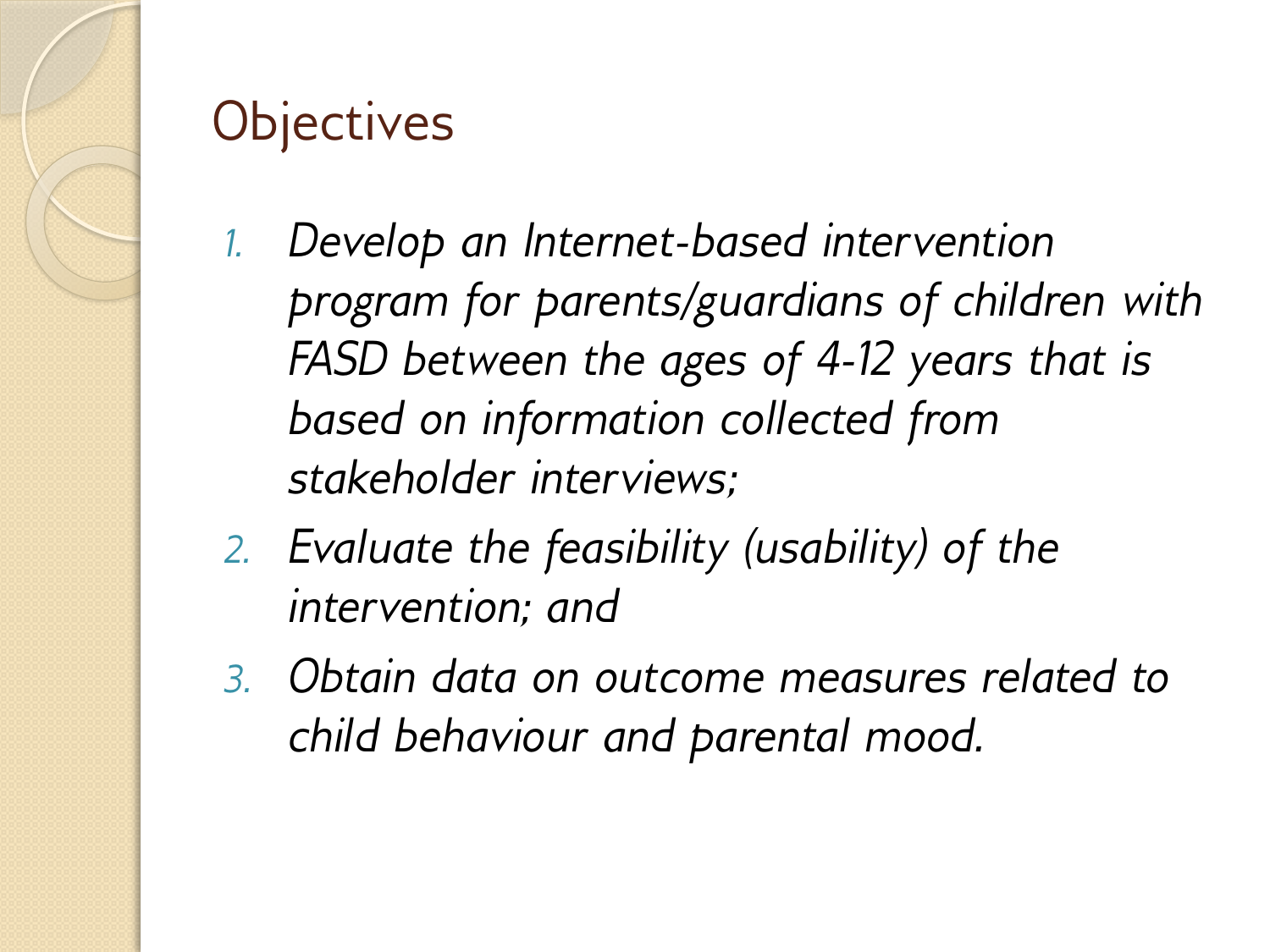

# Objectives
Develop an Internet-based intervention program for parents/guardians of children with FASD between the ages of 4-12 years that is based on information collected from stakeholder interviews;
Evaluate the feasibility (usability) of the intervention; and
Obtain data on outcome measures related to child behaviour and parental mood.